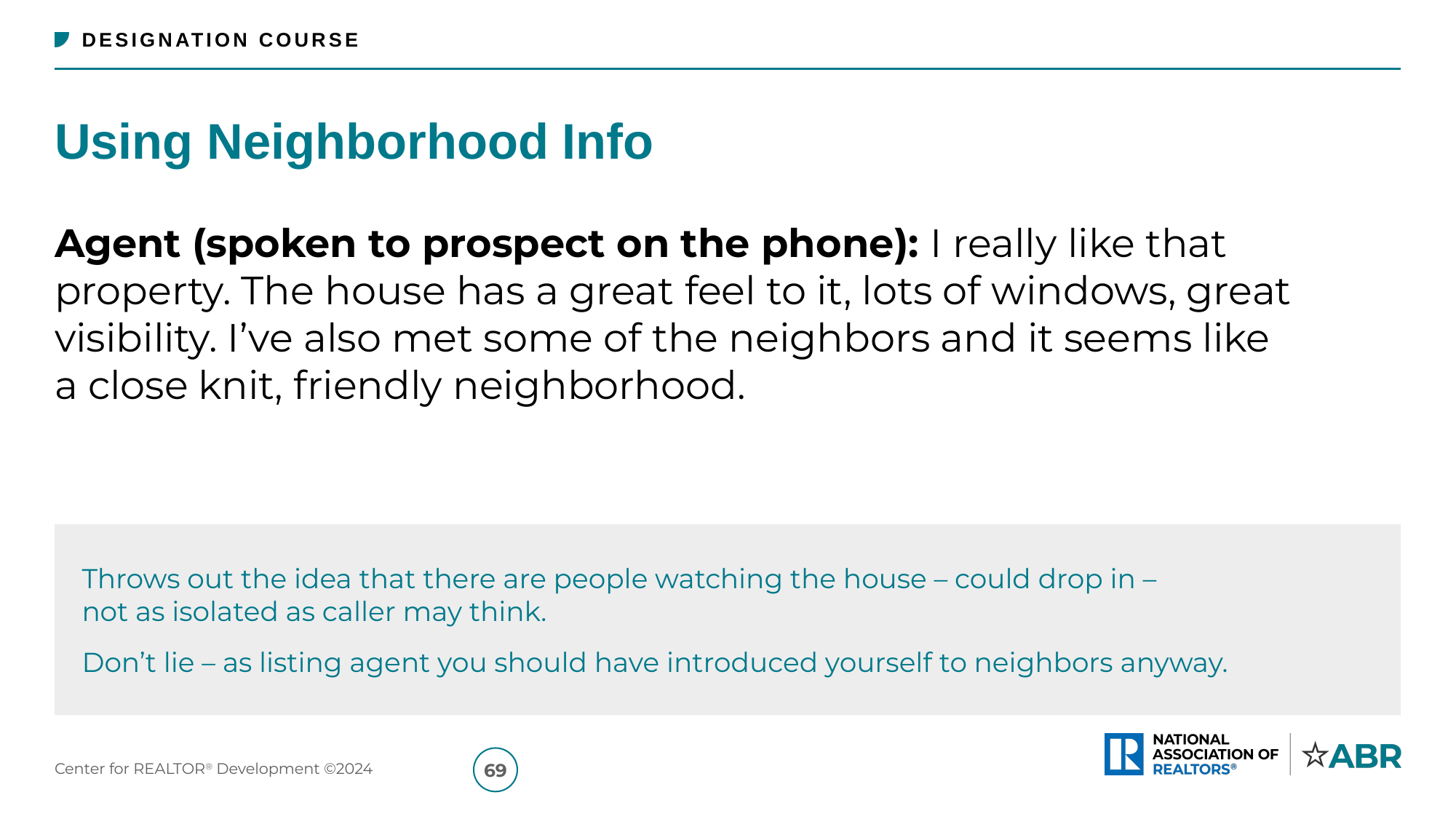

# Using Neighborhood Info
Agent (spoken to prospect on the phone): I really like that property. The house has a great feel to it, lots of windows, great visibility. I’ve also met some of the neighbors and it seems like
a close knit, friendly neighborhood.
Throws out the idea that there are people watching the house – could drop in –
not as isolated as caller may think.
Don’t lie – as listing agent you should have introduced yourself to neighbors anyway.
69
Center for REALTOR® Development ©2024